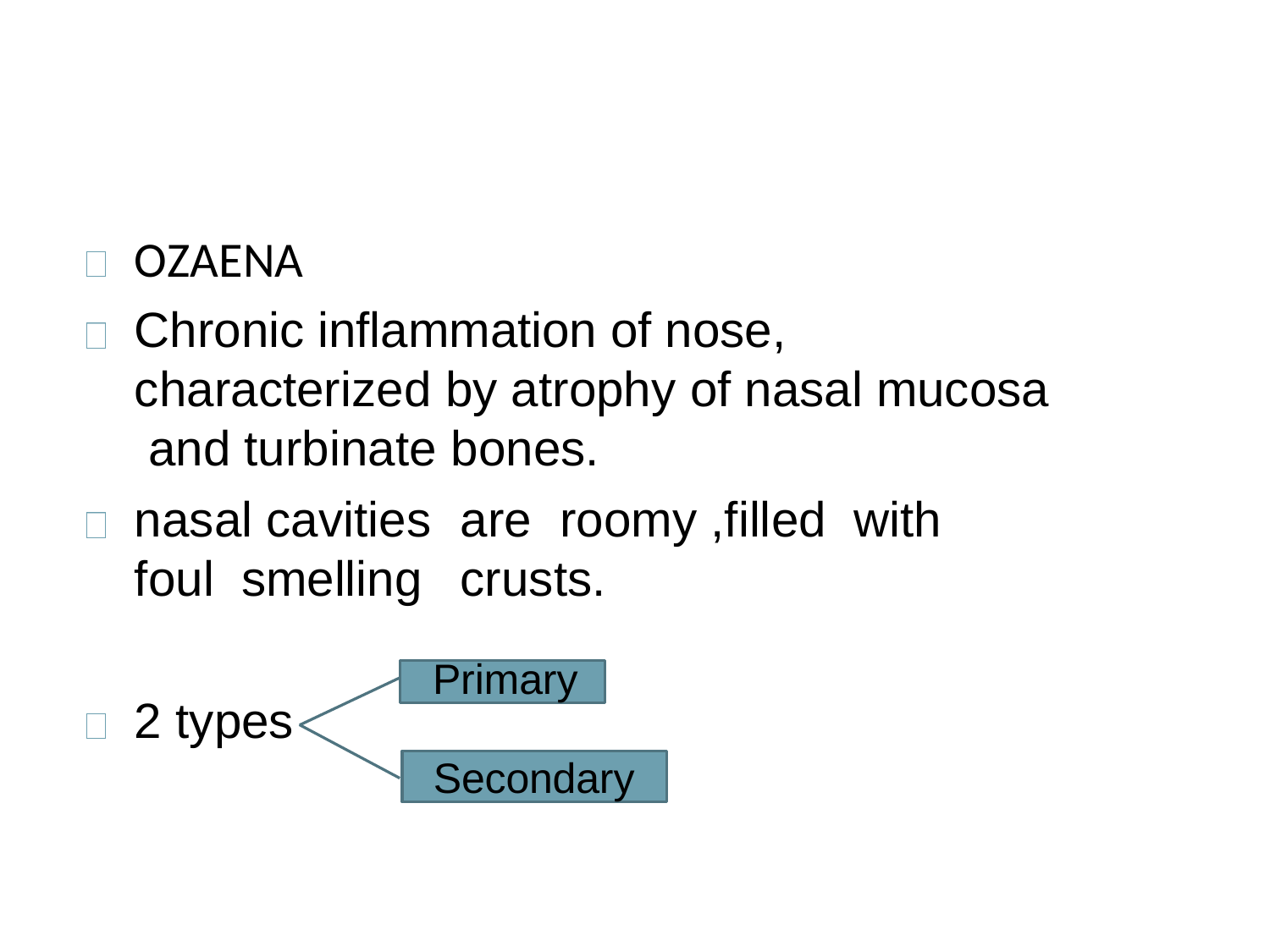

# OZAENA

Chronic inflammation of nose,  characterized by atrophy of nasal mucosa  and turbinate bones.
nasal cavities	are	roomy ,filled	with	foul  smelling	crusts.

Primary

2 types

Secondary